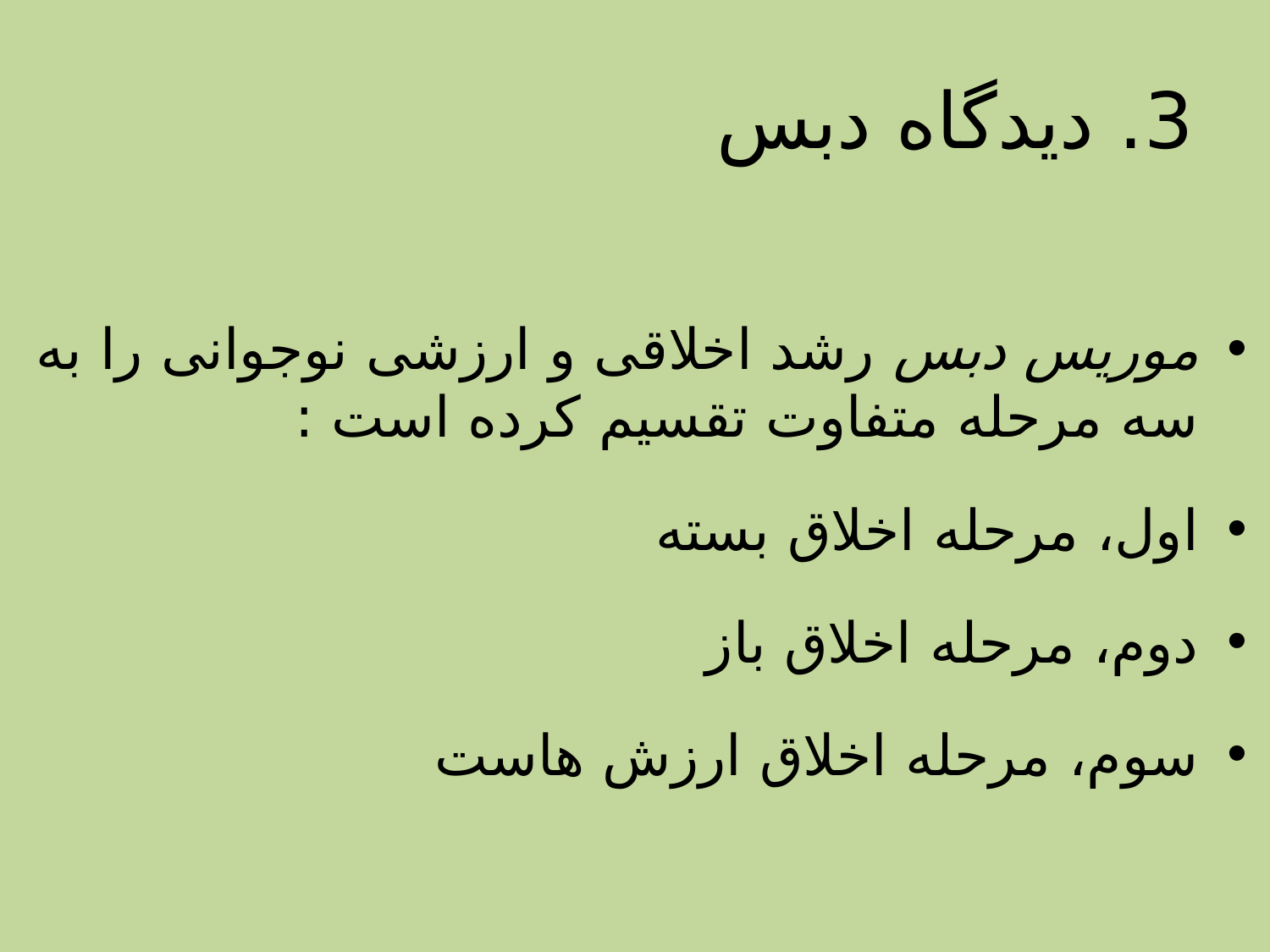

# 3. دیدگاه دبس
موریس دبس رشد اخلاقی و ارزشی نوجوانی را به سه مرحله متفاوت تقسیم كرده است :
اول، مرحله اخلاق بسته
دوم، مرحله اخلاق باز
سوم، مرحله اخلاق ارزش هاست